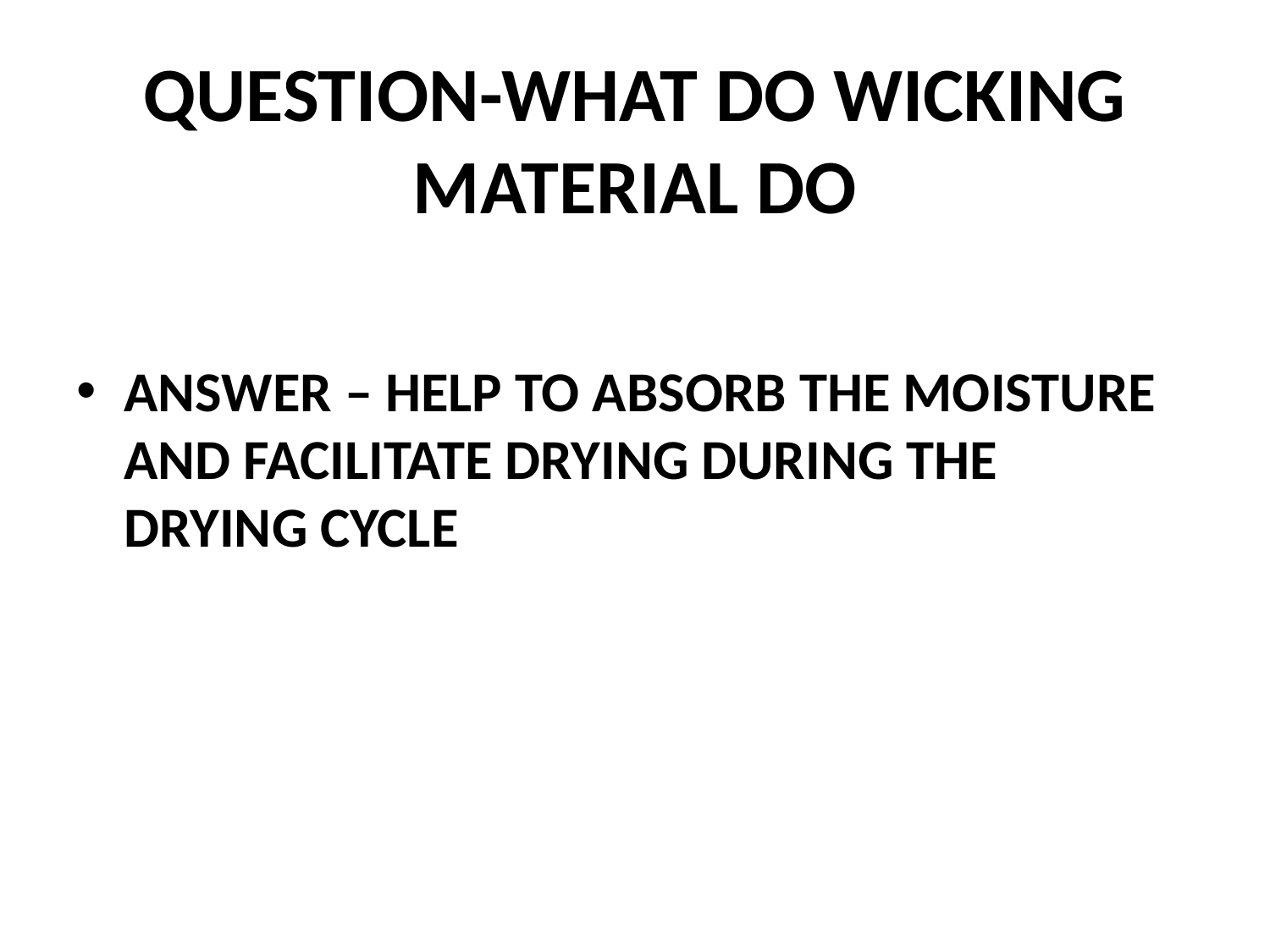

# QUESTION-WHAT DO WICKING MATERIAL DO
ANSWER – HELP TO ABSORB THE MOISTURE AND FACILITATE DRYING DURING THE DRYING CYCLE